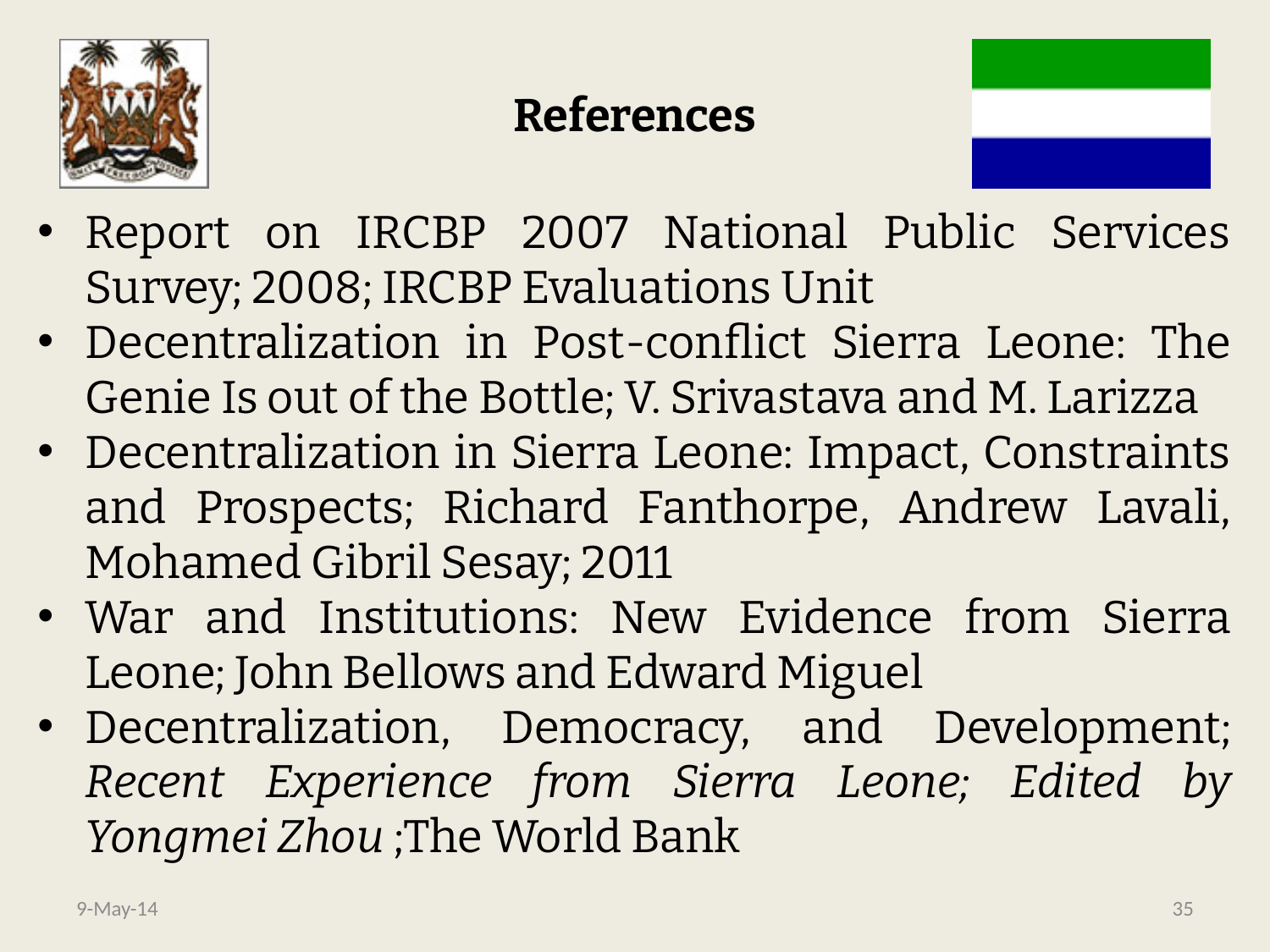

# References
Report on IRCBP 2007 National Public Services Survey; 2008; IRCBP Evaluations Unit
Decentralization in Post-conflict Sierra Leone: The Genie Is out of the Bottle; V. Srivastava and M. Larizza
Decentralization in Sierra Leone: Impact, Constraints and Prospects; Richard Fanthorpe, Andrew Lavali, Mohamed Gibril Sesay; 2011
War and Institutions: New Evidence from Sierra Leone; John Bellows and Edward Miguel
Decentralization, Democracy, and Development; Recent Experience from Sierra Leone; Edited by Yongmei Zhou ;The World Bank

9-May-14
35